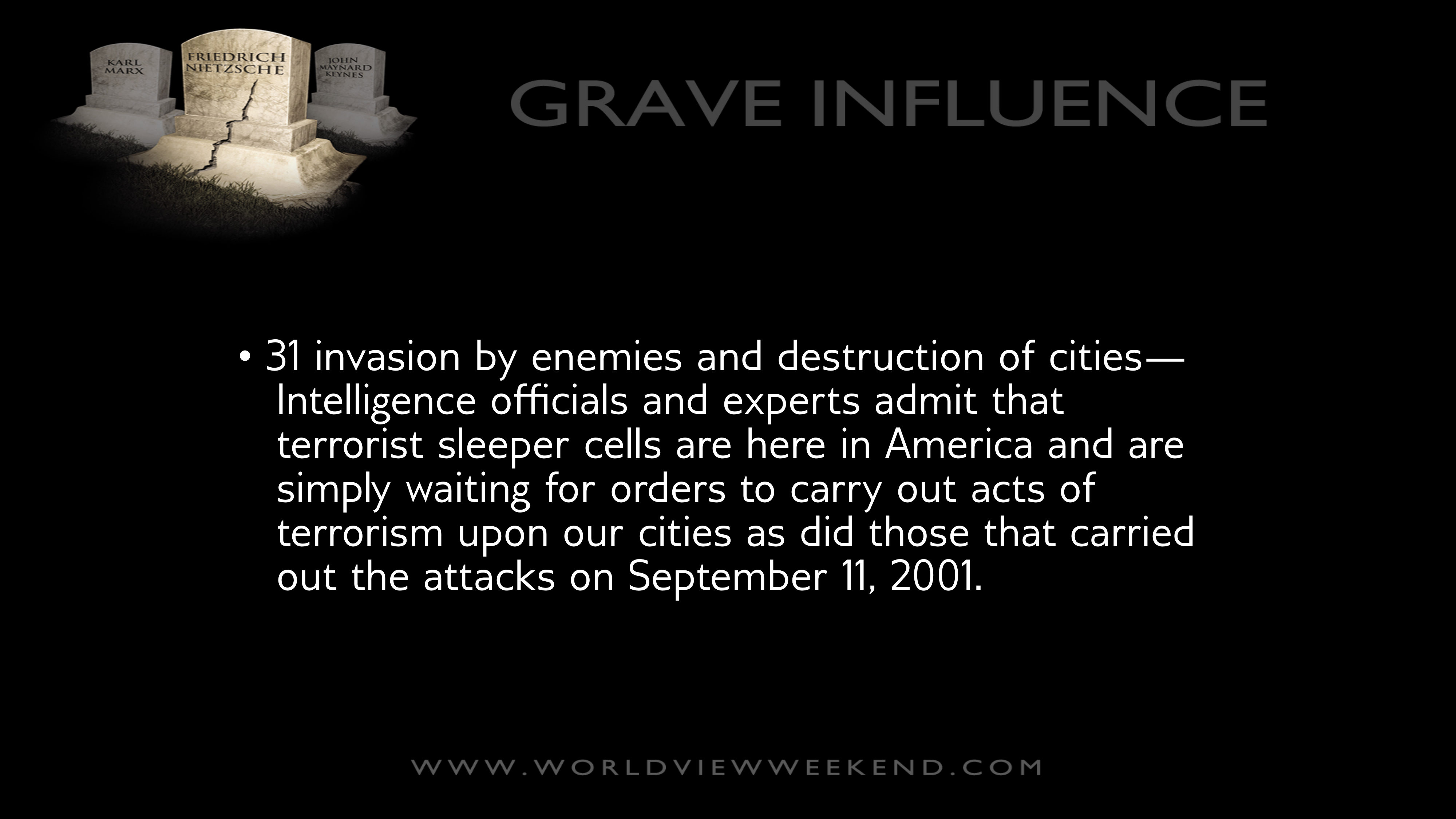

• 31 invasion by enemies and destruction of cities—Intelligence officials and experts admit that terrorist sleeper cells are here in America and are simply waiting for orders to carry out acts of terrorism upon our cities as did those that carried out the attacks on September 11, 2001.